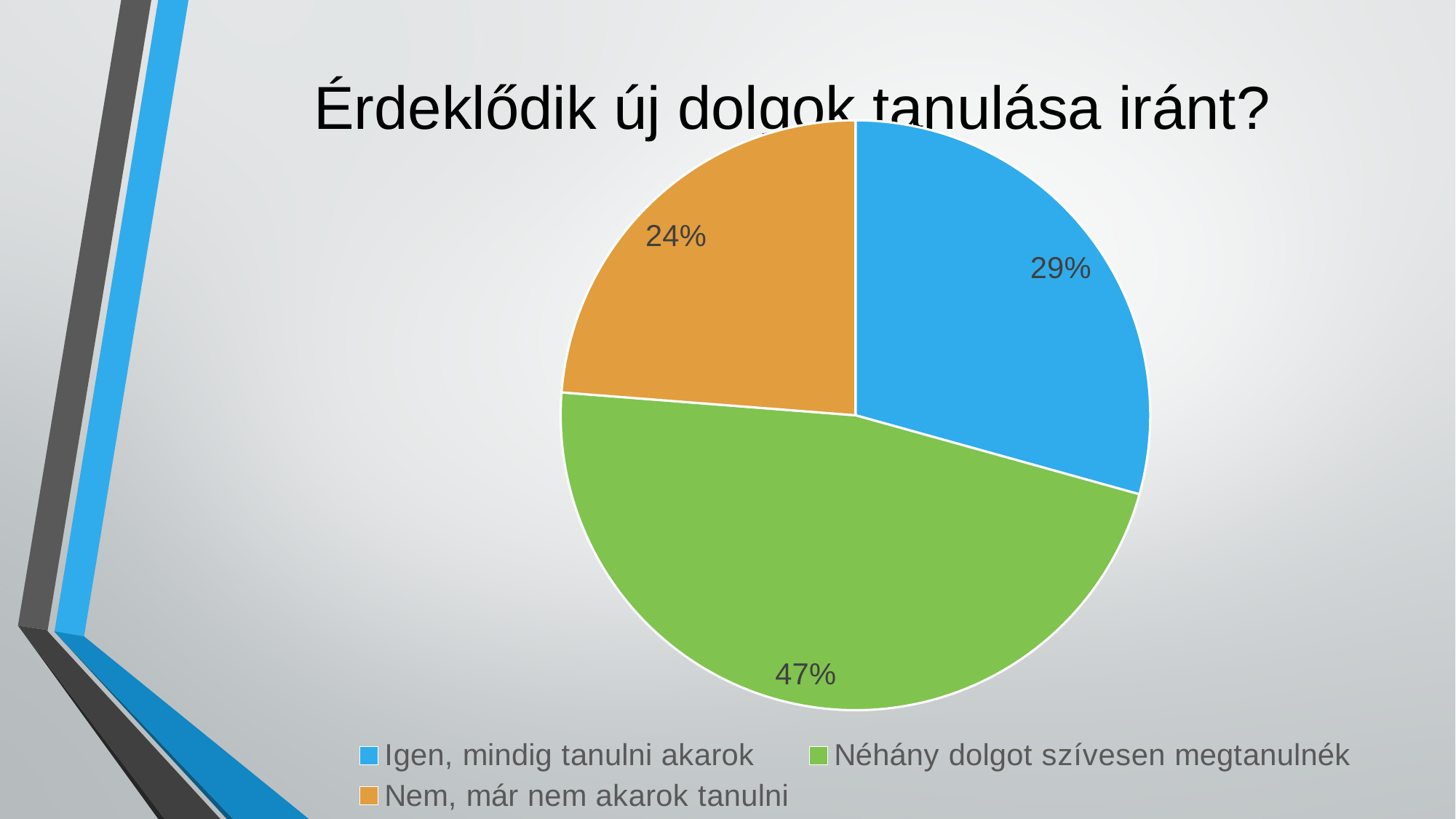

# Érdeklődik új dolgok tanulása iránt?

### Chart

| Category |  |
|---|---|
| Igen, mindig tanulni akarok | 95.0 |
| Néhány dolgot szívesen megtanulnék | 152.0 |
| Nem, már nem akarok tanulni | 77.0 |